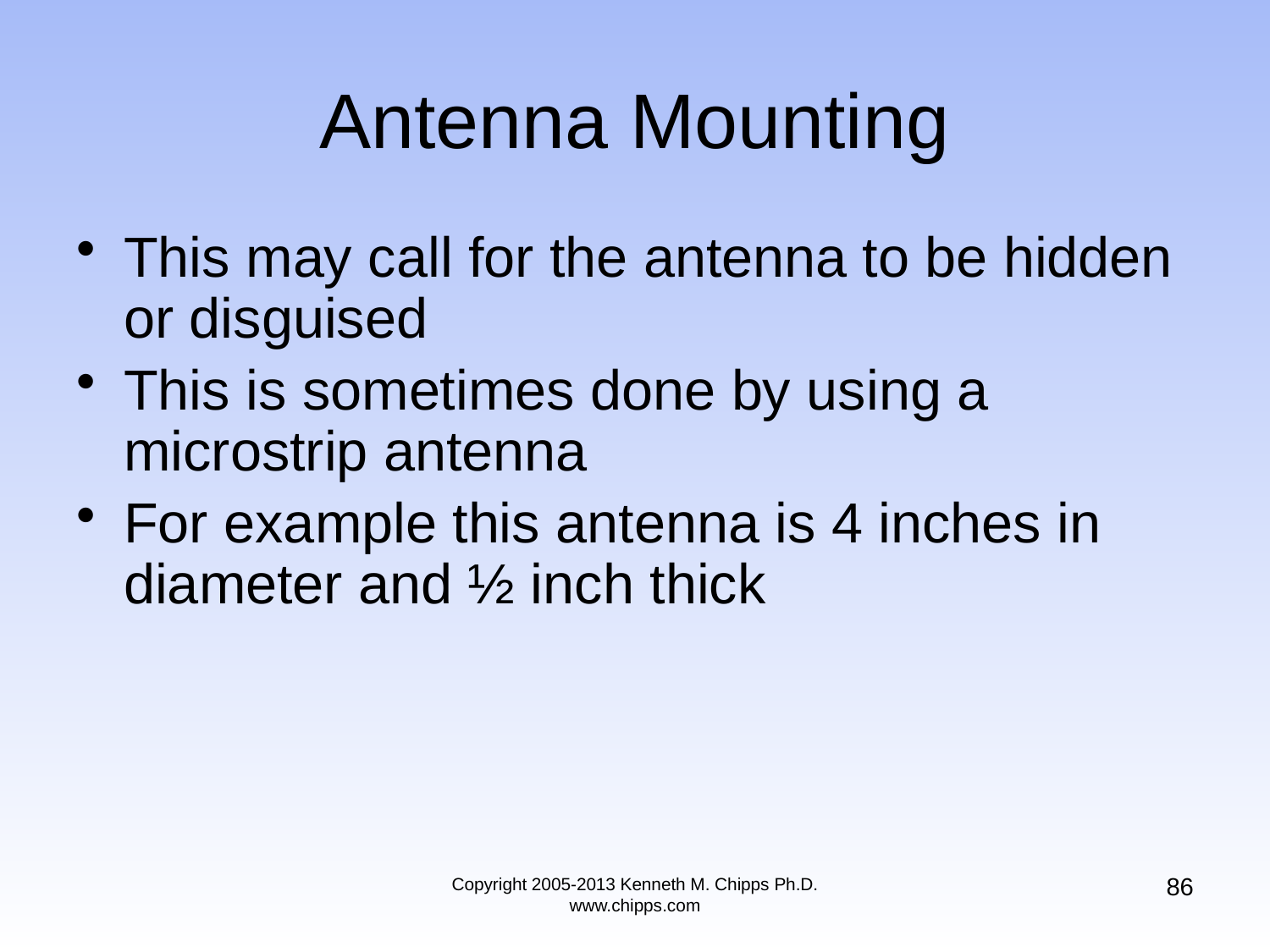

# Antenna Mounting
This may call for the antenna to be hidden or disguised
This is sometimes done by using a microstrip antenna
For example this antenna is 4 inches in diameter and ½ inch thick
86
Copyright 2005-2013 Kenneth M. Chipps Ph.D. www.chipps.com